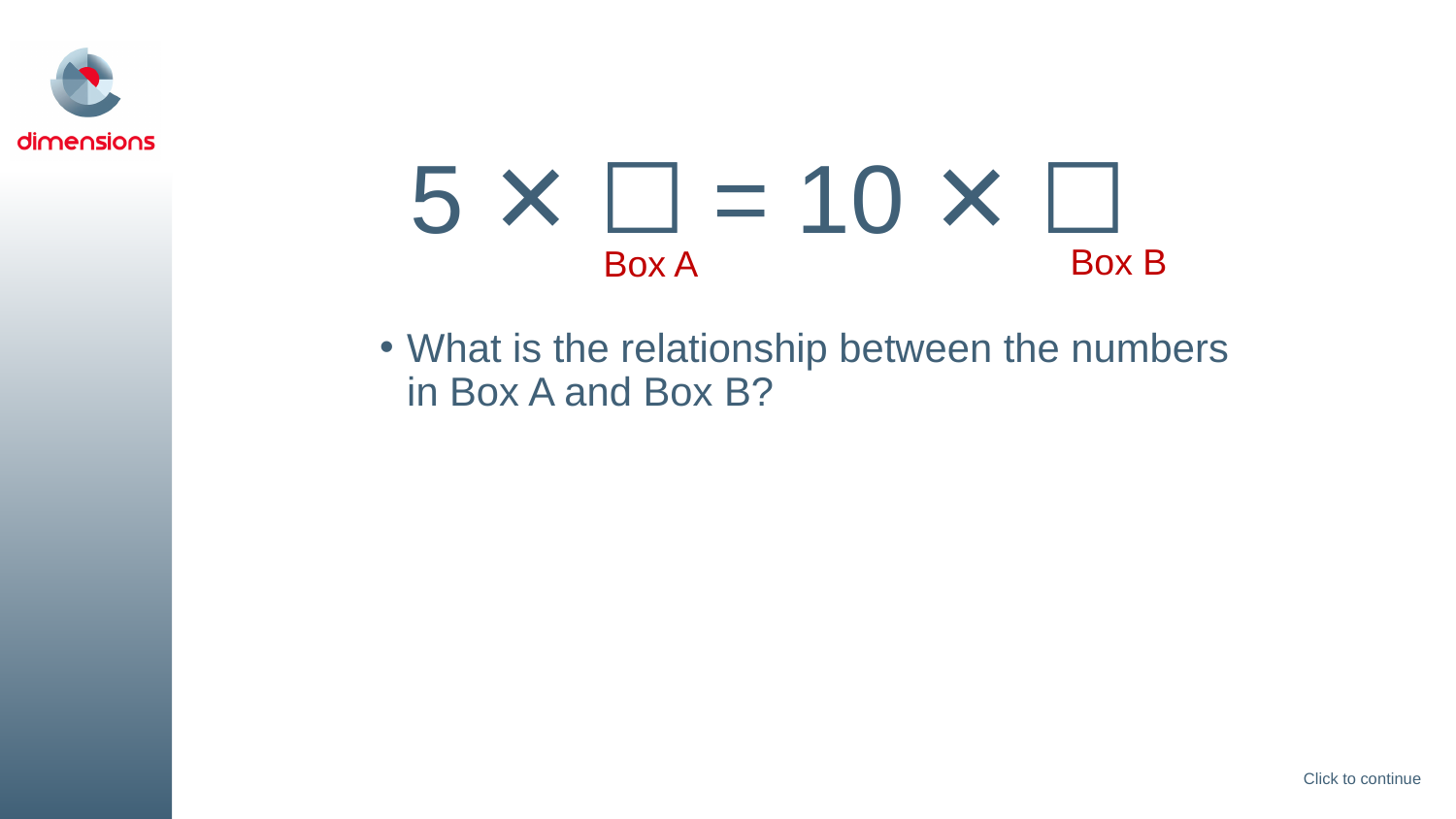

# 5 ✕ ☐ = 10 ✕ ☐
Box B
Box A
What is the relationship between the numbers
in Box A and Box B?
Click to continue